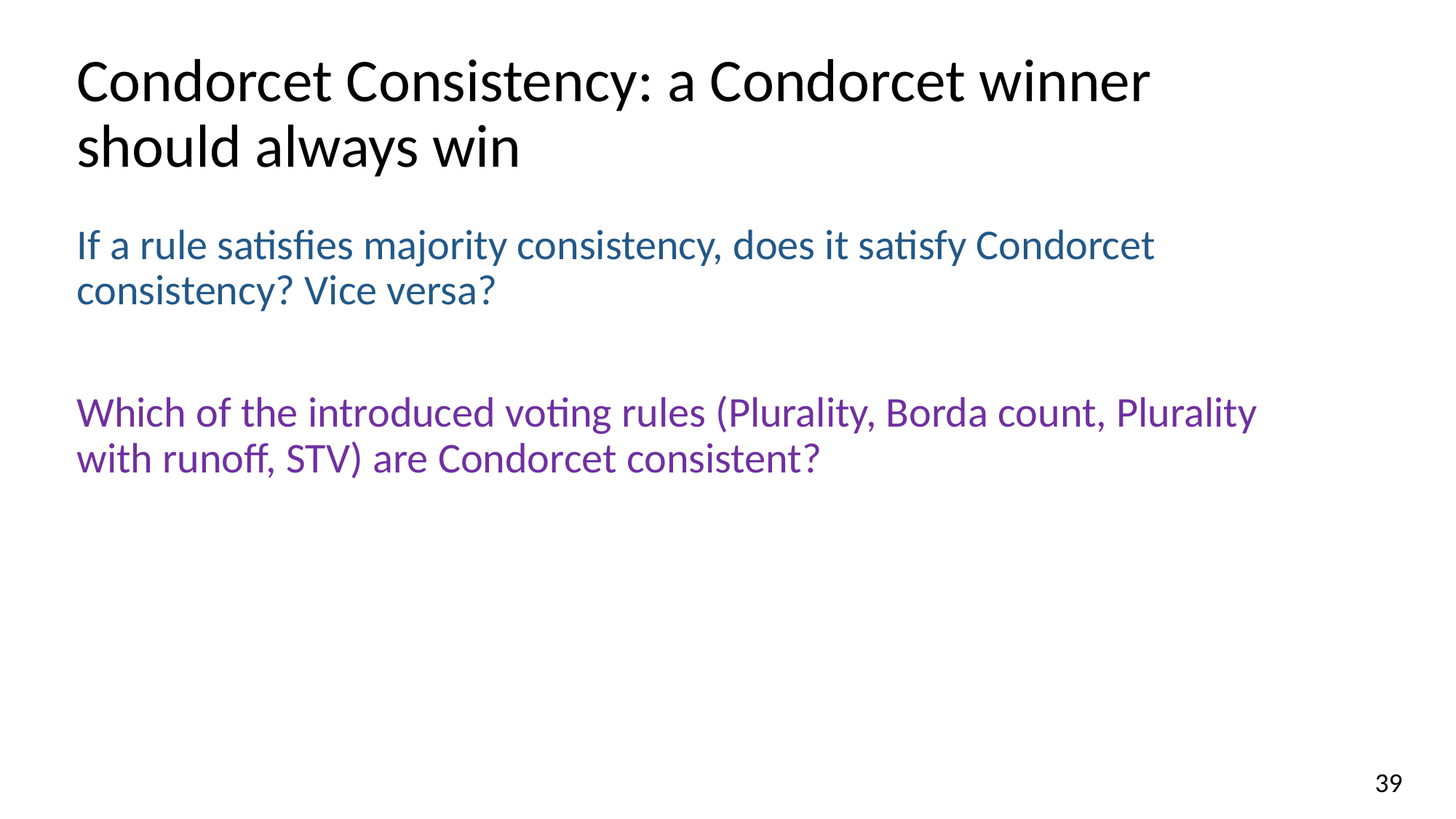

# Condorcet Consistency: a Condorcet winner should always win
If a rule satisfies majority consistency, does it satisfy Condorcet consistency? Vice versa?

Which of the introduced voting rules (Plurality, Borda count, Plurality with runoff, STV) are Condorcet consistent?

39